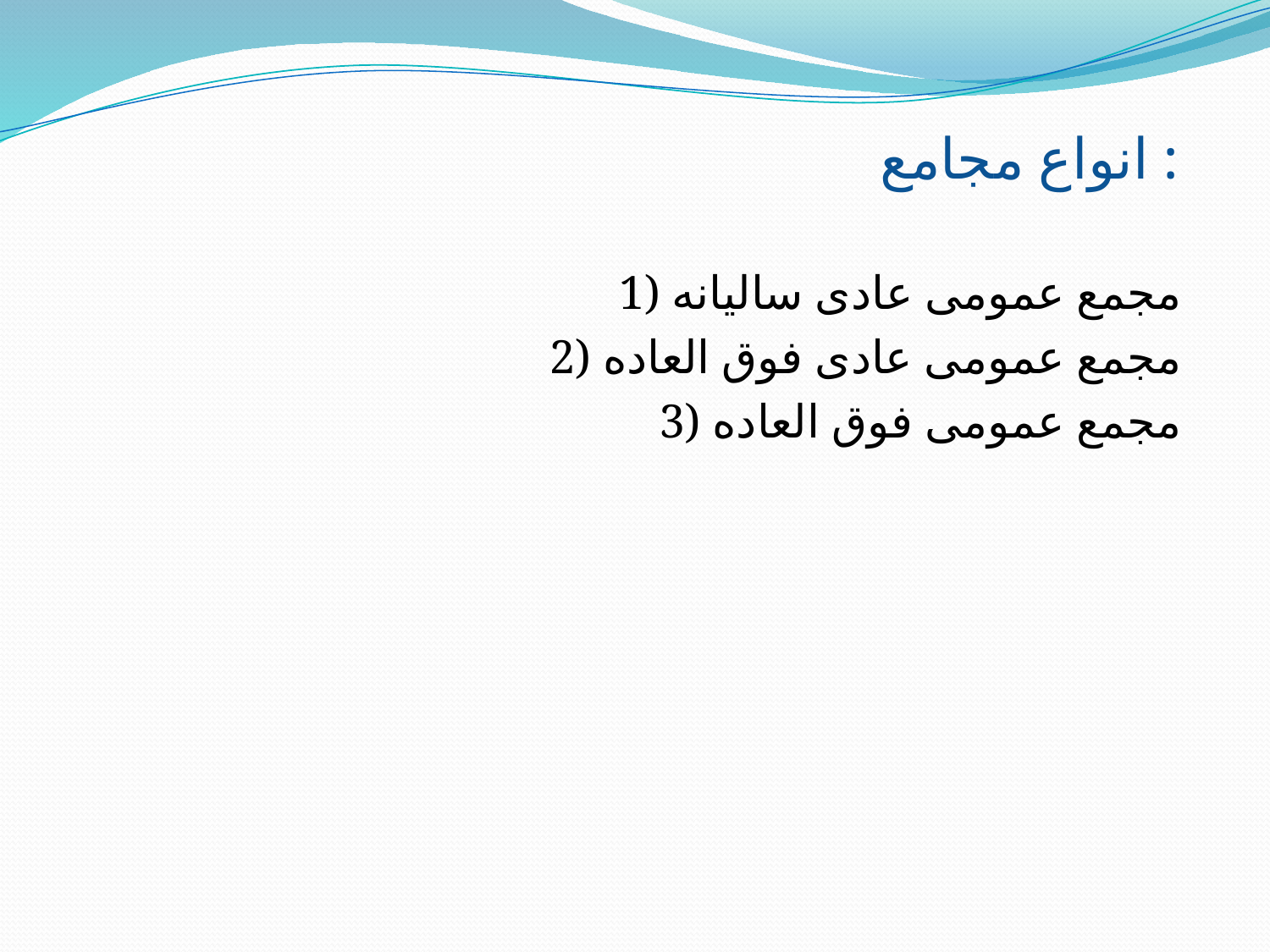

انواع مجامع :

1) مجمع عمومی عادی سالیانه
2) مجمع عمومی عادی فوق العاده
3) مجمع عمومی فوق العاده